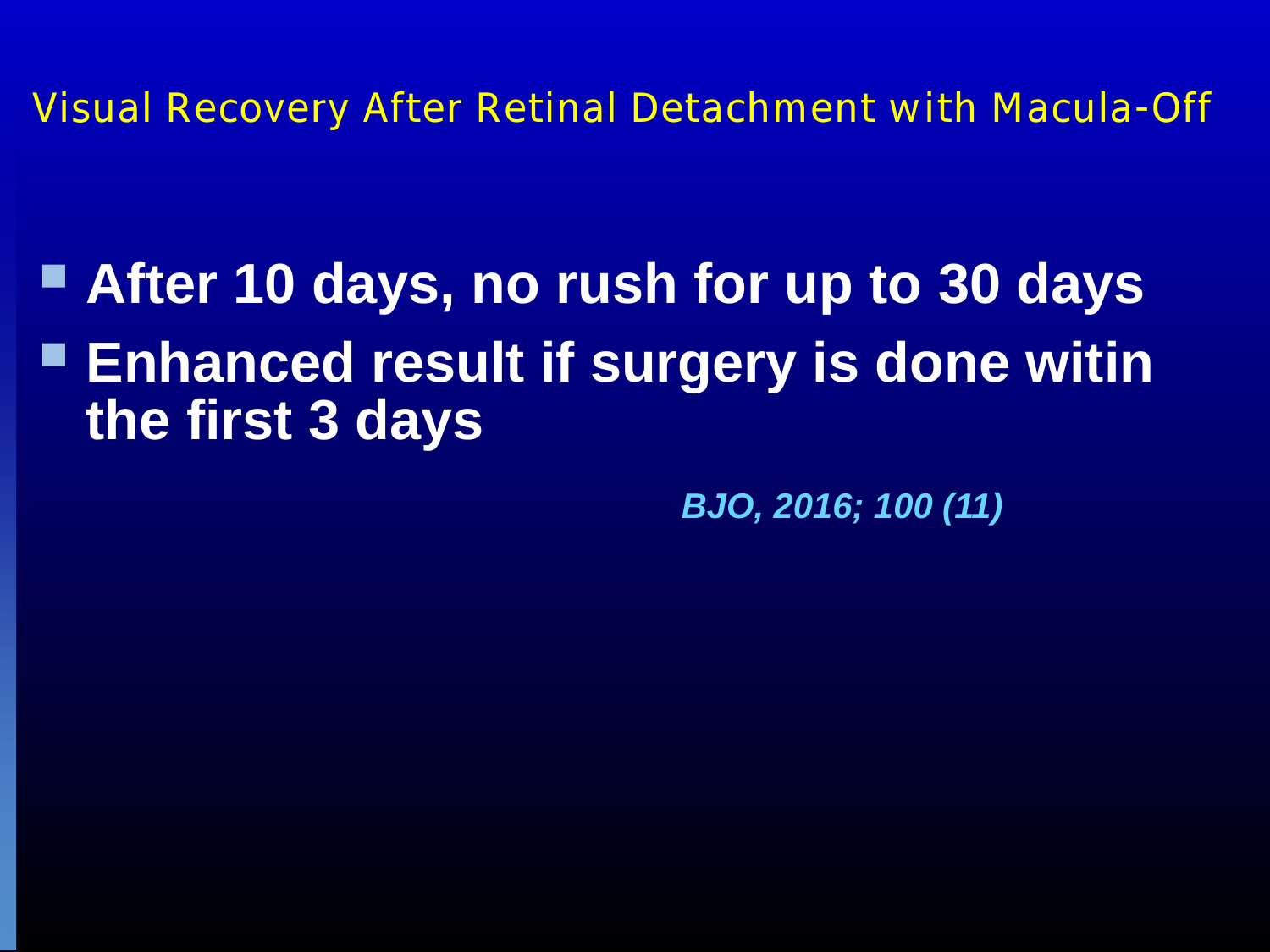

# Visual Recovery After Retinal Detachment with Macula-Off
After 10 days, no rush for up to 30 days
Enhanced result if surgery is done witin the first 3 days
                                         BJO, 2016; 100 (11)